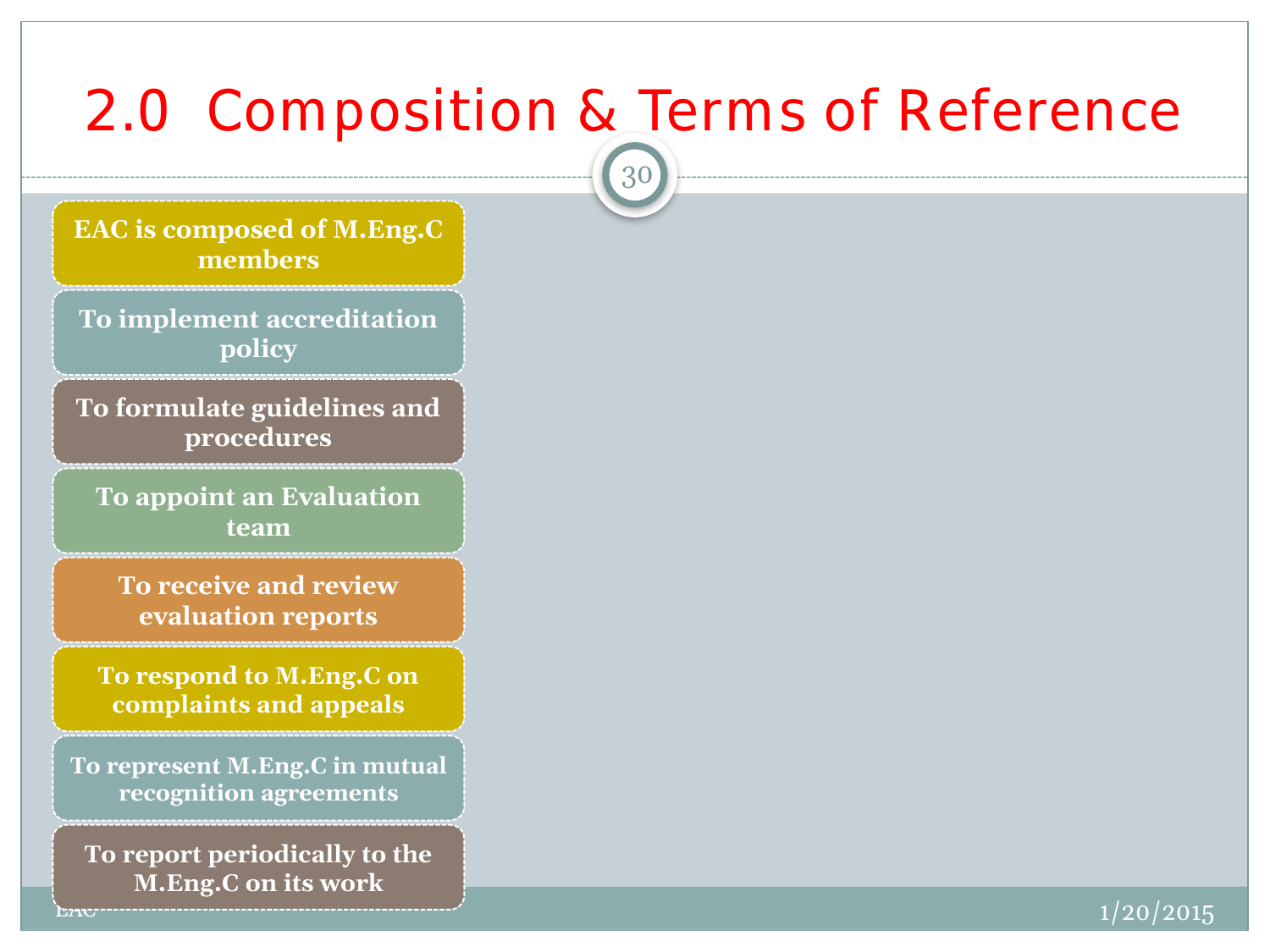

# 2.0  Composition & Terms of Reference
30
EAC is composed of M.Eng.C members
To implement accreditation policy
To formulate guidelines and procedures
To appoint an Evaluation team
To receive and review evaluation reports
To respond to M.Eng.C on complaints and appeals
To represent M.Eng.C in mutual recognition agreements
To report periodically to the M.Eng.C on its work
1/20/2015
EAC